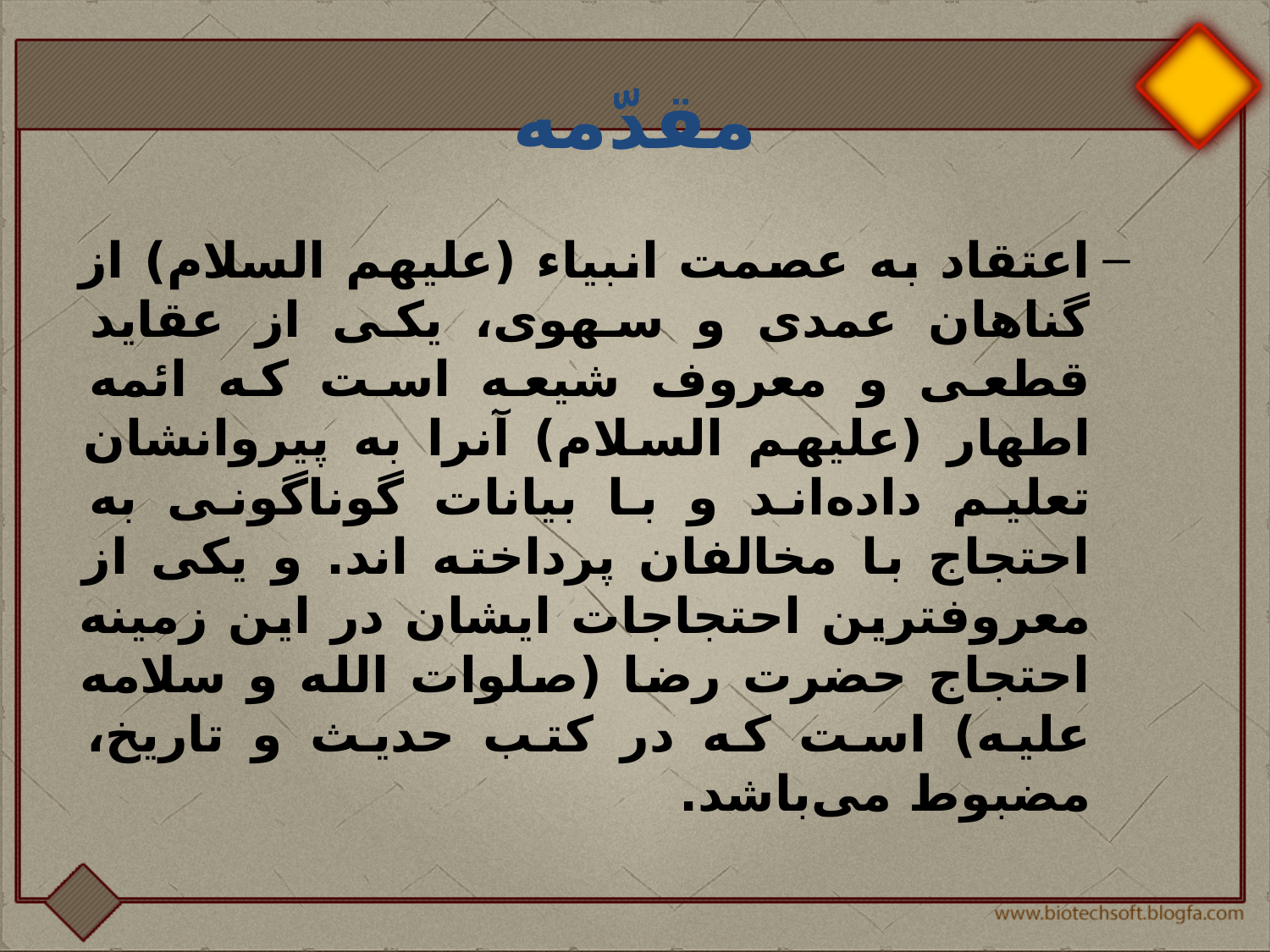

# مقدّمه
اعتقاد به عصمت انبياء (عليهم السلام) از گناهان عمدى و سهوى، يكى از عقايد قطعى و معروف شيعه است كه ائمه اطهار (عليهم السلام) آنرا به پيروانشان تعليم داده‌اند و با بيانات گوناگونى به احتجاج با مخالفان پرداخته اند. و يكى از معروفترين احتجاجات ايشان در اين زمينه احتجاج حضرت رضا (صلوات الله و سلامه عليه) است كه در كتب حديث و تاريخ، مضبوط مى‌باشد.